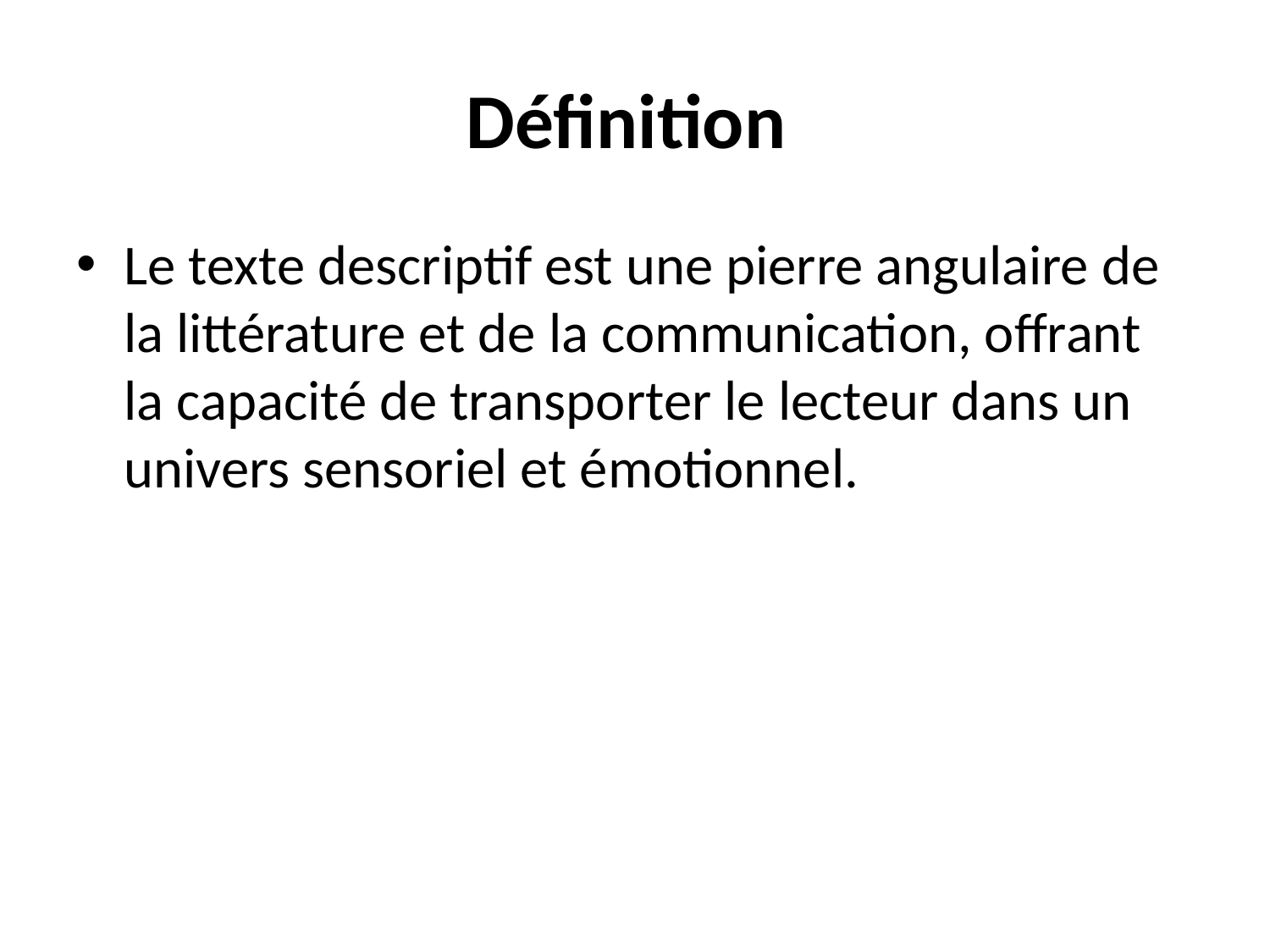

# Définition
Le texte descriptif est une pierre angulaire de la littérature et de la communication, offrant la capacité de transporter le lecteur dans un univers sensoriel et émotionnel.